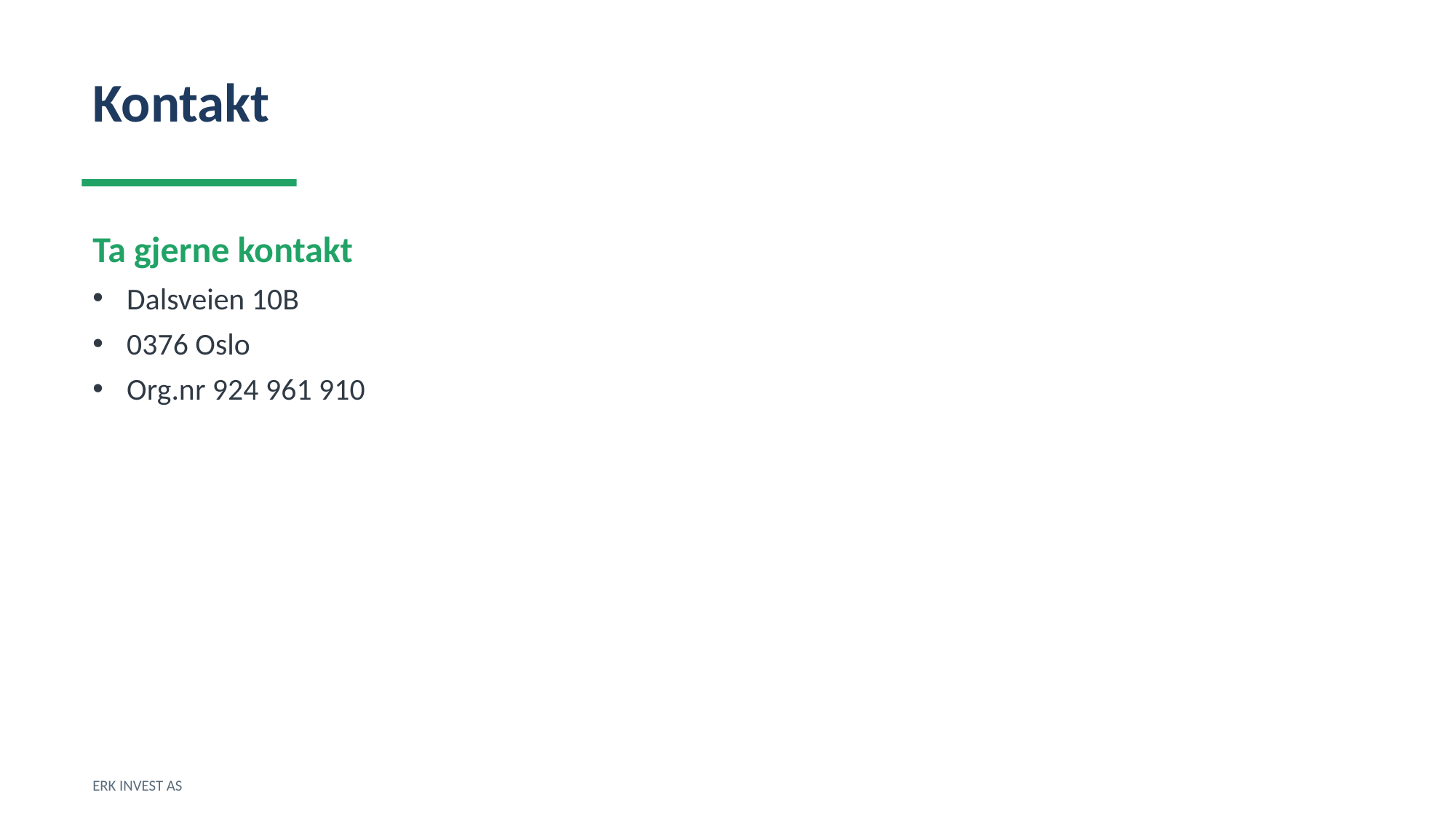

Kontakt

Ta gjerne kontakt
Dalsveien 10B
0376 Oslo
Org.nr 924 961 910
ERK INVEST AS